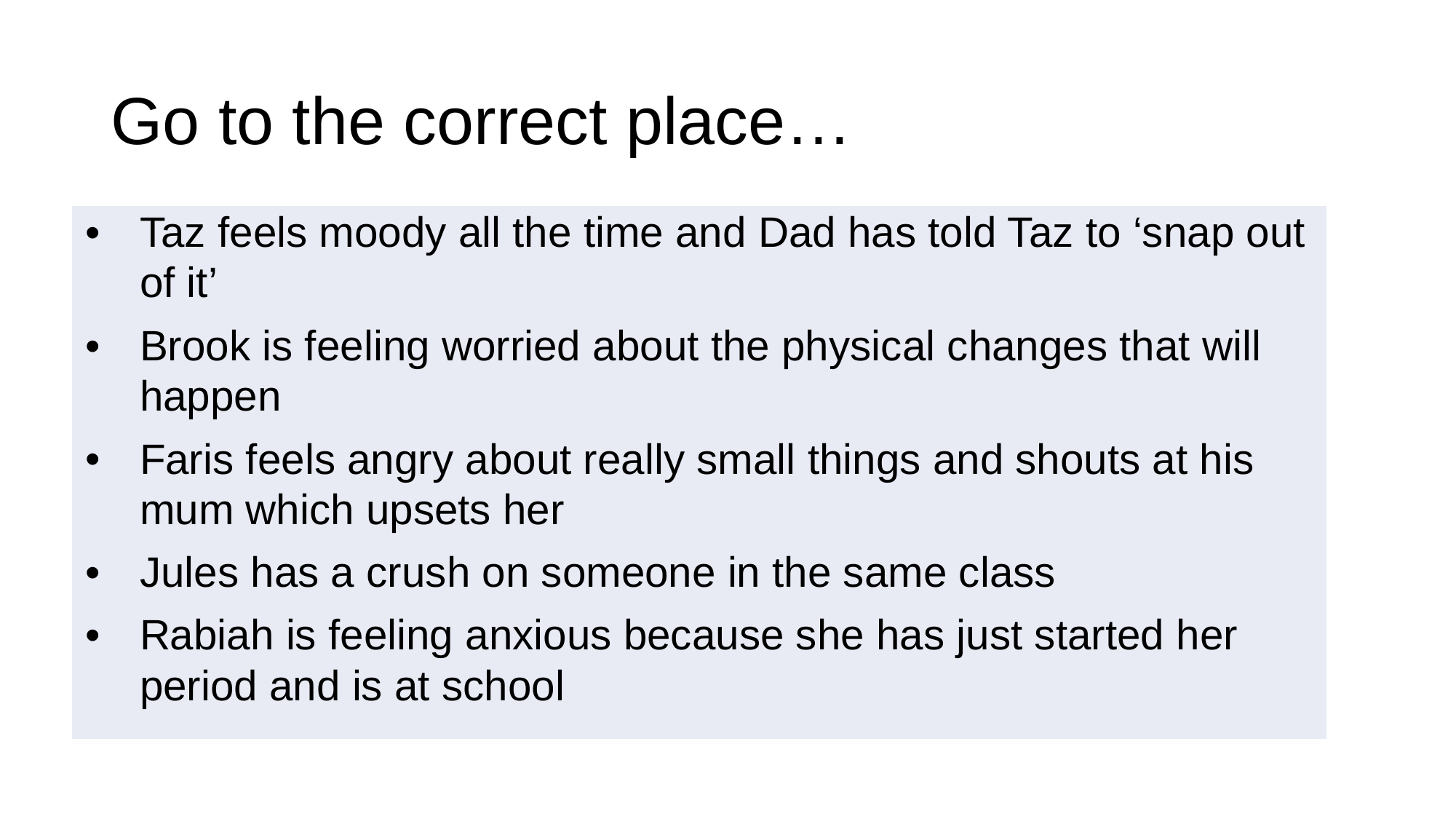

# Go to the correct place…
| Taz feels moody all the time and Dad has told Taz to ‘snap out of it’ Brook is feeling worried about the physical changes that will happen Faris feels angry about really small things and shouts at his mum which upsets her Jules has a crush on someone in the same class Rabiah is feeling anxious because she has just started her period and is at school |
| --- |